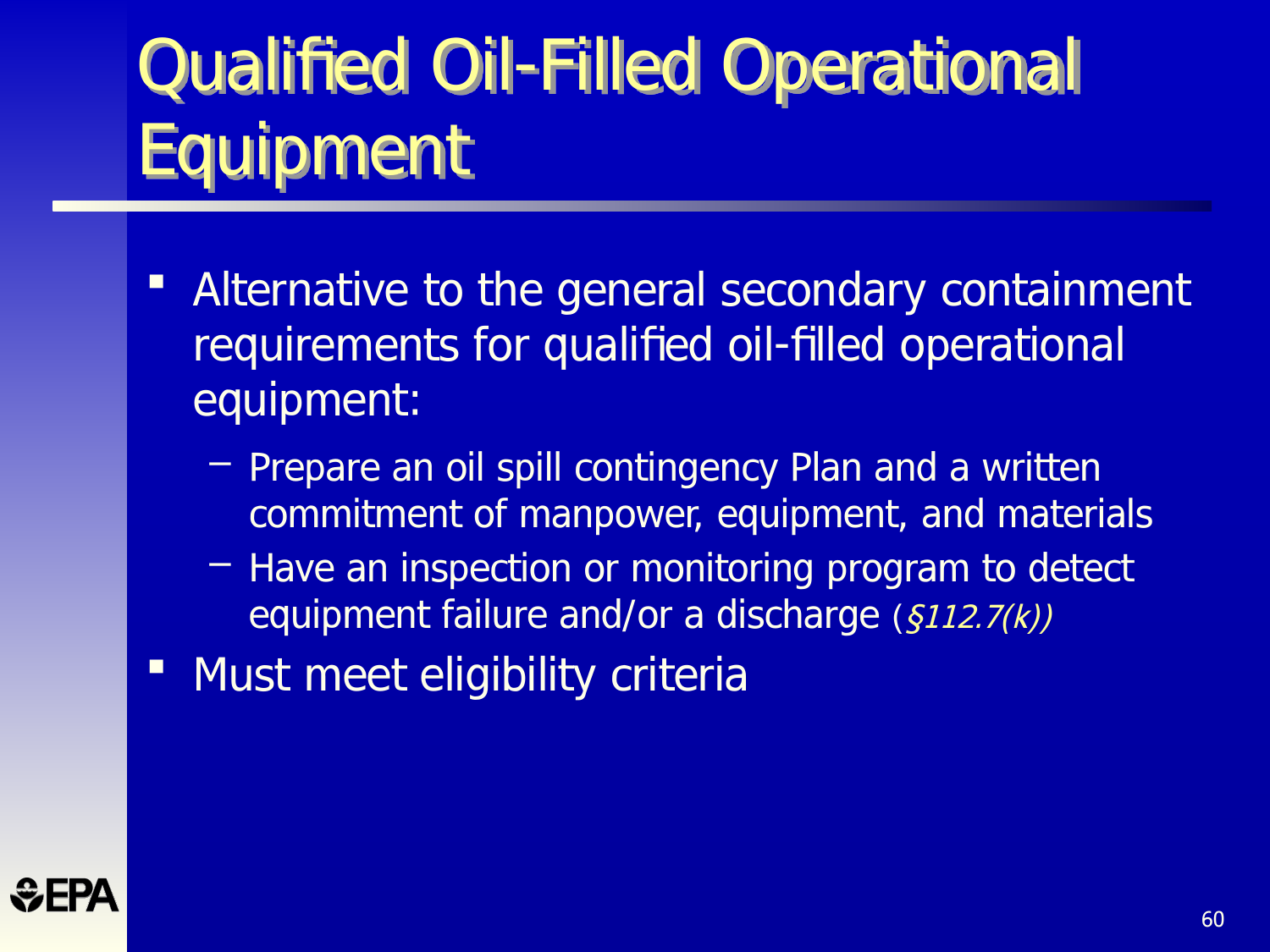

# Qualified Oil-Filled Operational Equipment
Alternative to the general secondary containment requirements for qualified oil-filled operational equipment:
Prepare an oil spill contingency Plan and a written commitment of manpower, equipment, and materials
Have an inspection or monitoring program to detect equipment failure and/or a discharge (§112.7(k))
Must meet eligibility criteria